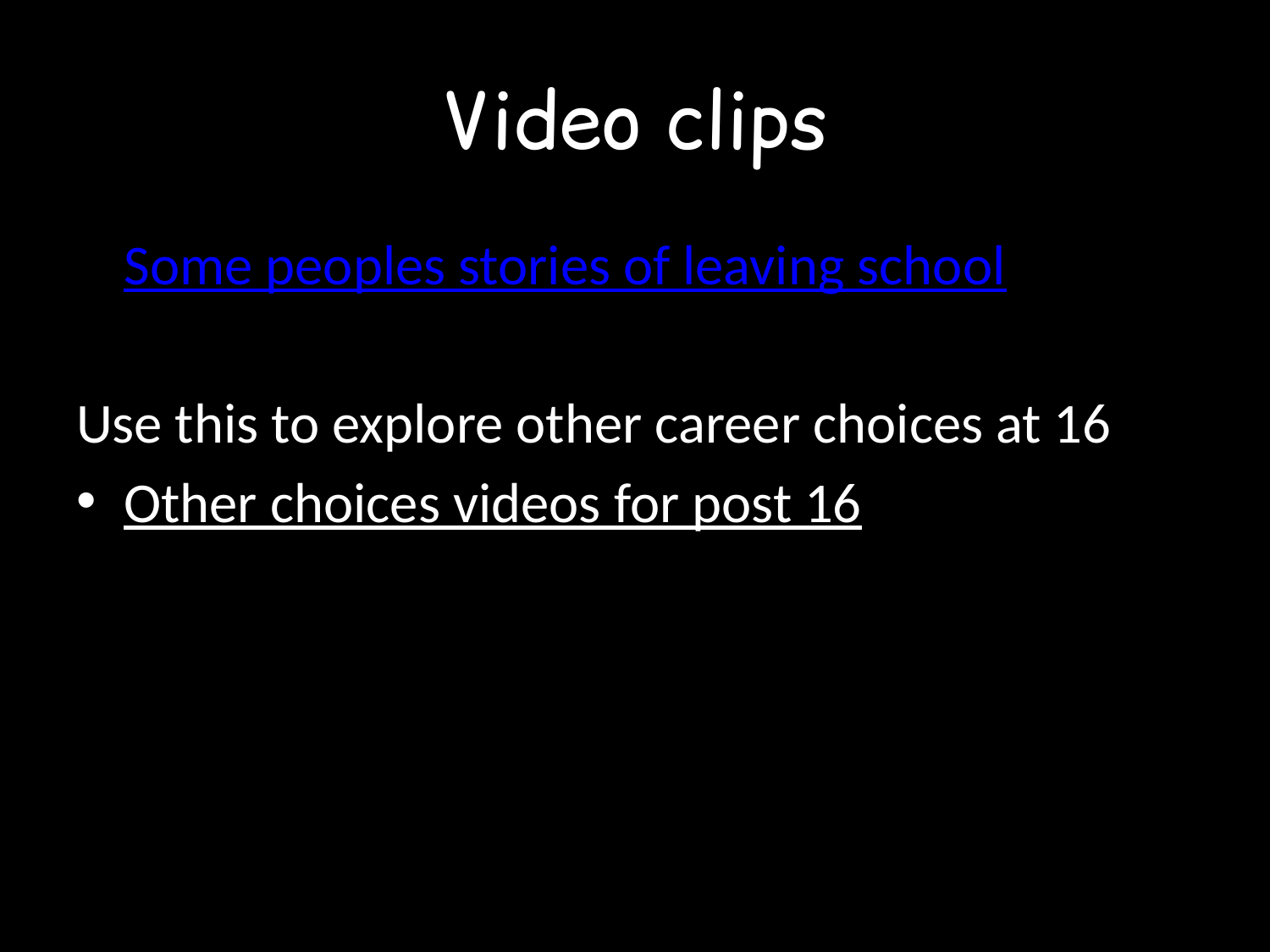

# Video clips
Some peoples stories of leaving school

Use this to explore other career choices at 16
Other choices videos for post 16